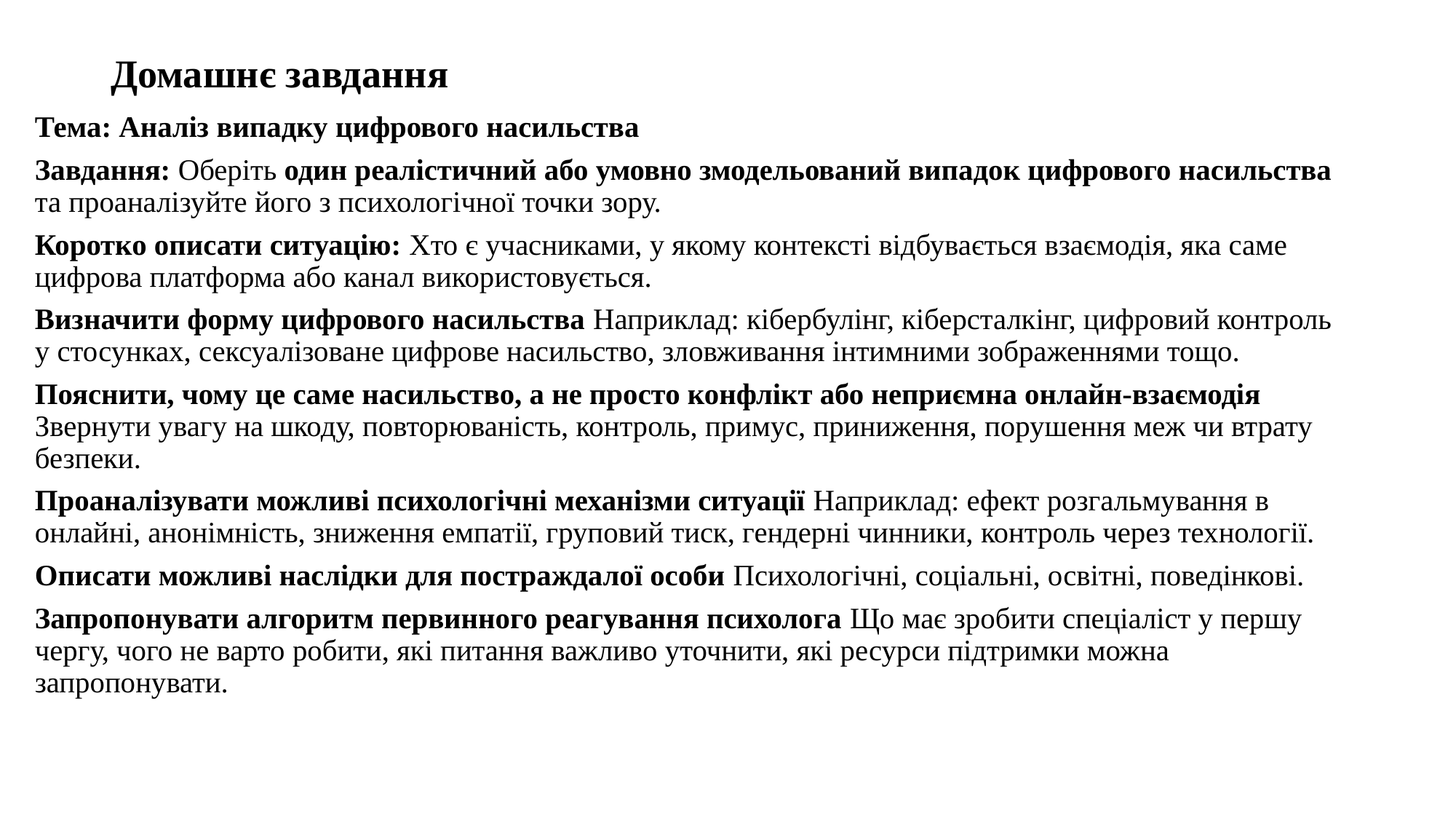

# Домашнє завдання
Тема: Аналіз випадку цифрового насильства
Завдання: Оберіть один реалістичний або умовно змодельований випадок цифрового насильства та проаналізуйте його з психологічної точки зору.
Коротко описати ситуацію: Хто є учасниками, у якому контексті відбувається взаємодія, яка саме цифрова платформа або канал використовується.
Визначити форму цифрового насильства Наприклад: кібербулінг, кіберсталкінг, цифровий контроль у стосунках, сексуалізоване цифрове насильство, зловживання інтимними зображеннями тощо.
Пояснити, чому це саме насильство, а не просто конфлікт або неприємна онлайн-взаємодія
Звернути увагу на шкоду, повторюваність, контроль, примус, приниження, порушення меж чи втрату безпеки.
Проаналізувати можливі психологічні механізми ситуації Наприклад: ефект розгальмування в онлайні, анонімність, зниження емпатії, груповий тиск, гендерні чинники, контроль через технології.
Описати можливі наслідки для постраждалої особи Психологічні, соціальні, освітні, поведінкові.
Запропонувати алгоритм первинного реагування психолога Що має зробити спеціаліст у першу чергу, чого не варто робити, які питання важливо уточнити, які ресурси підтримки можна запропонувати.